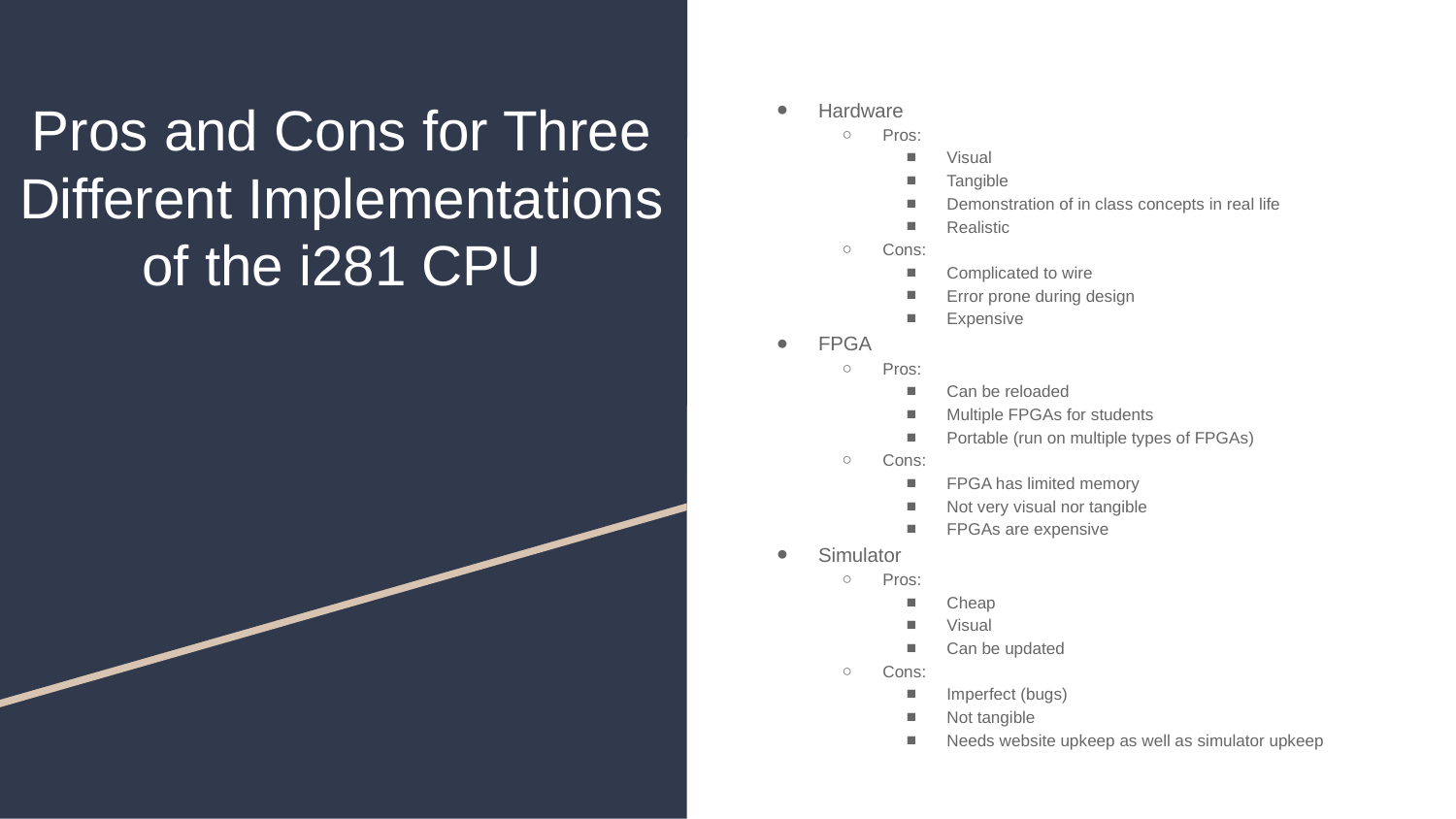

# Pros and Cons for Three Different Implementations of the i281 CPU
Hardware
Pros:
Visual
Tangible
Demonstration of in class concepts in real life
Realistic
Cons:
Complicated to wire
Error prone during design
Expensive
FPGA
Pros:
Can be reloaded
Multiple FPGAs for students
Portable (run on multiple types of FPGAs)
Cons:
FPGA has limited memory
Not very visual nor tangible
FPGAs are expensive
Simulator
Pros:
Cheap
Visual
Can be updated
Cons:
Imperfect (bugs)
Not tangible
Needs website upkeep as well as simulator upkeep